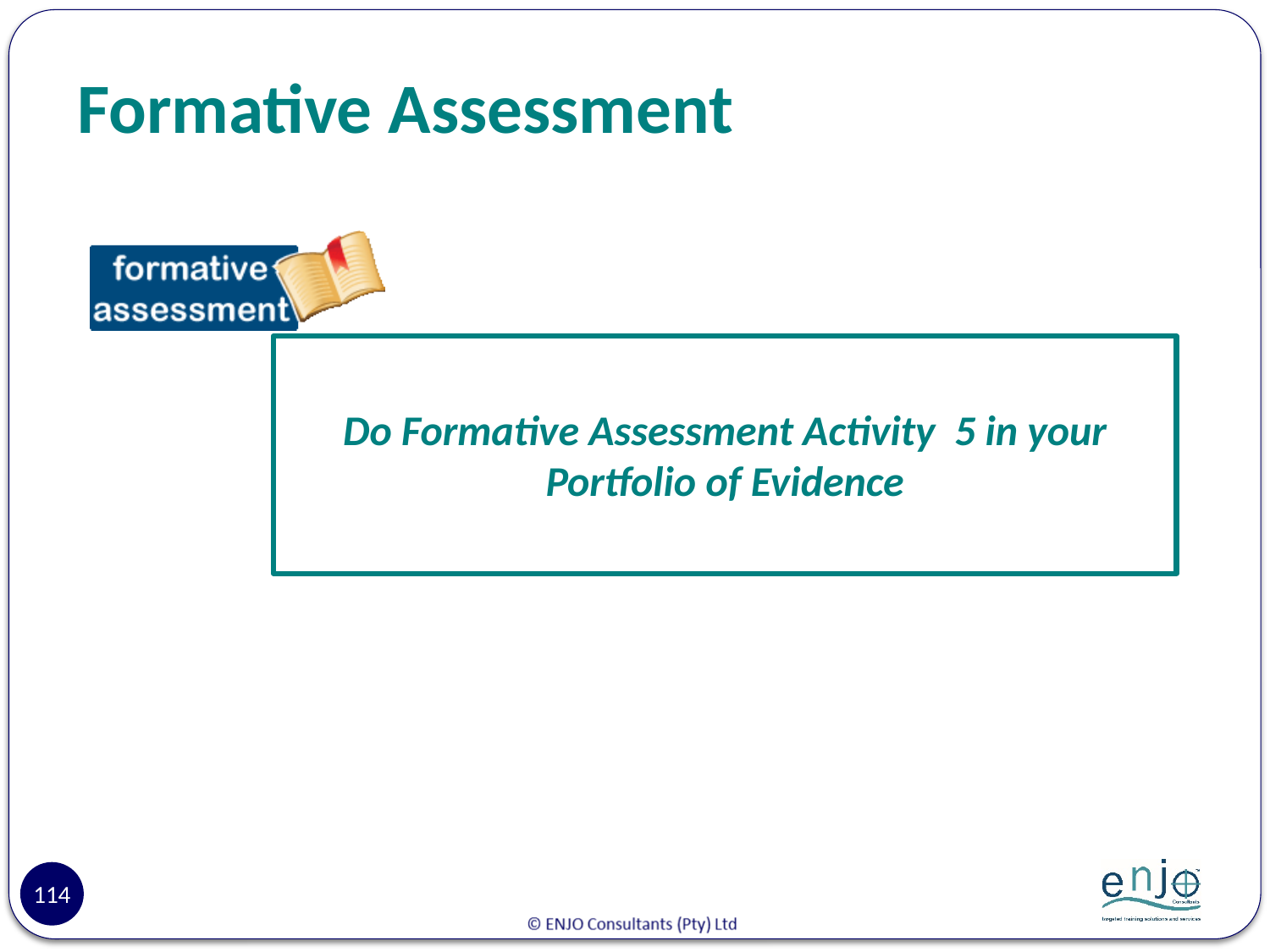

# Formative Assessment

Do Formative Assessment Activity  5 in your Portfolio of Evidence

114